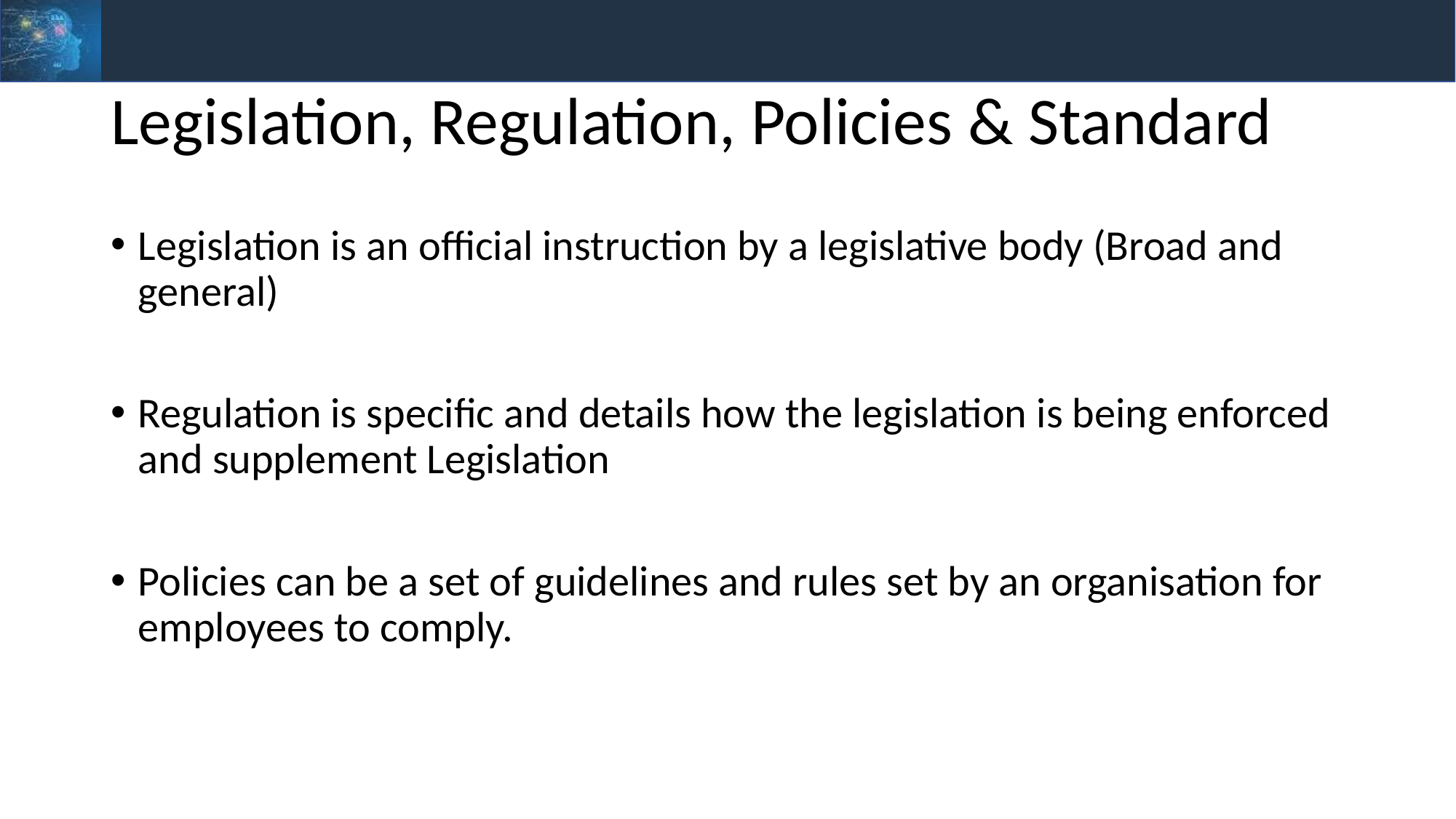

# Legislation, Regulation, Policies & Standard
Legislation is an official instruction by a legislative body (Broad and general)

Regulation is specific and details how the legislation is being enforced and supplement Legislation

Policies can be a set of guidelines and rules set by an organisation for employees to comply.